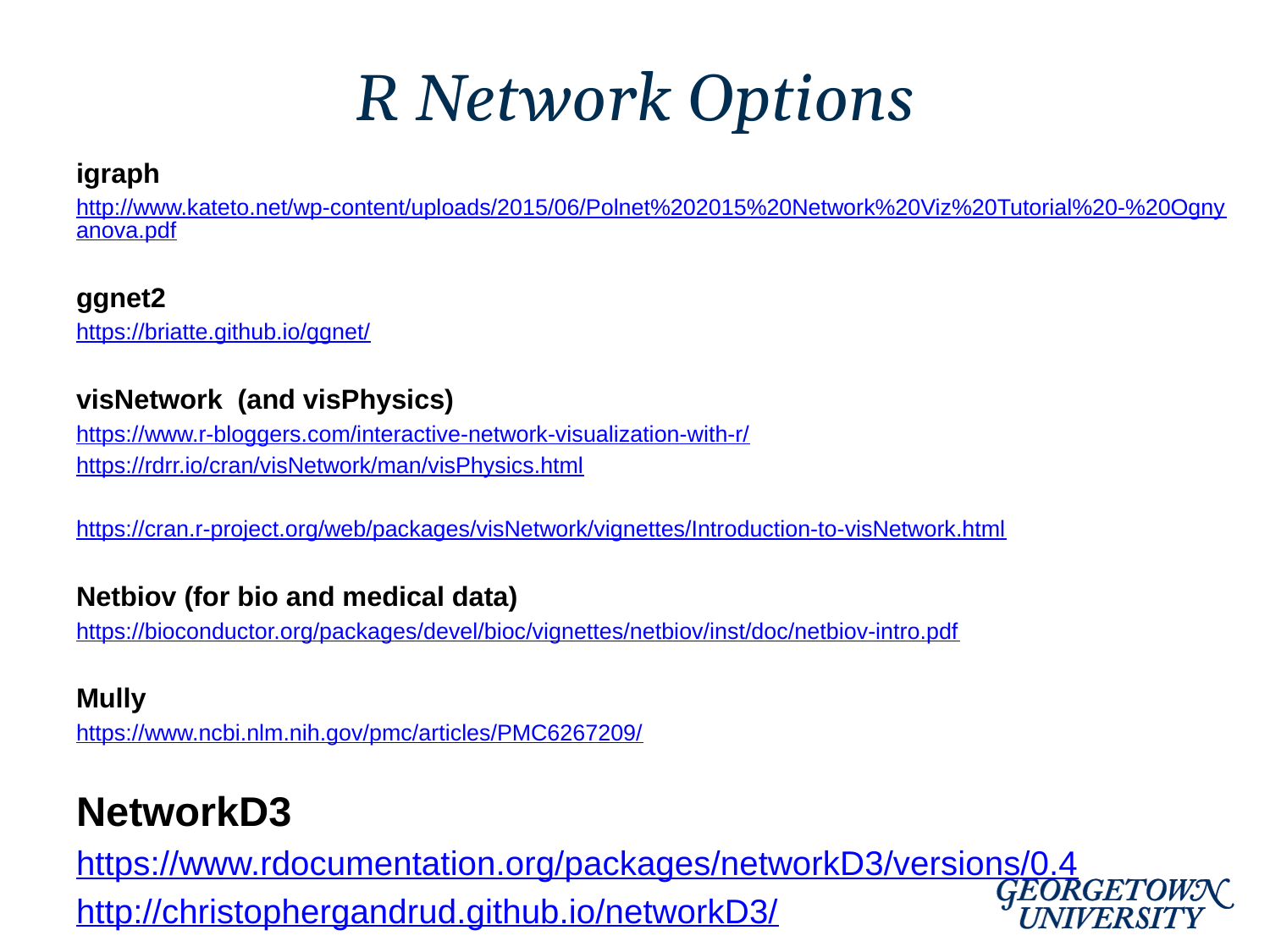

# R Network Options
igraph
http://www.kateto.net/wp-content/uploads/2015/06/Polnet%202015%20Network%20Viz%20Tutorial%20-%20Ognyanova.pdf

ggnet2
https://briatte.github.io/ggnet/

visNetwork  (and visPhysics)
https://www.r-bloggers.com/interactive-network-visualization-with-r/
https://rdrr.io/cran/visNetwork/man/visPhysics.html

https://cran.r-project.org/web/packages/visNetwork/vignettes/Introduction-to-visNetwork.html

Netbiov (for bio and medical data)
https://bioconductor.org/packages/devel/bioc/vignettes/netbiov/inst/doc/netbiov-intro.pdf

Mully
https://www.ncbi.nlm.nih.gov/pmc/articles/PMC6267209/

NetworkD3
https://www.rdocumentation.org/packages/networkD3/versions/0.4
http://christophergandrud.github.io/networkD3/